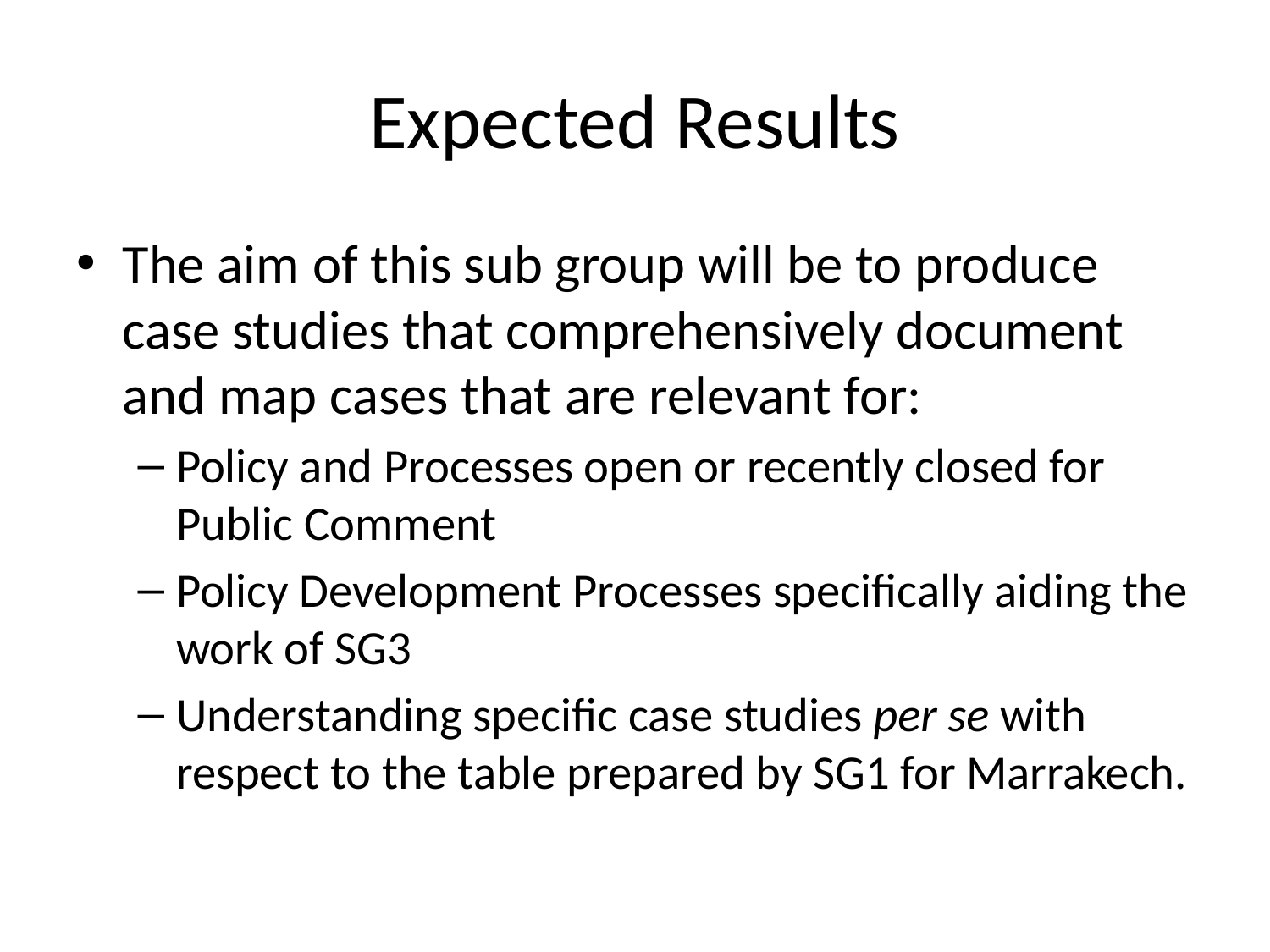

# Expected Results
The aim of this sub group will be to produce case studies that comprehensively document and map cases that are relevant for:
Policy and Processes open or recently closed for Public Comment
Policy Development Processes specifically aiding the work of SG3
Understanding specific case studies per se with respect to the table prepared by SG1 for Marrakech.